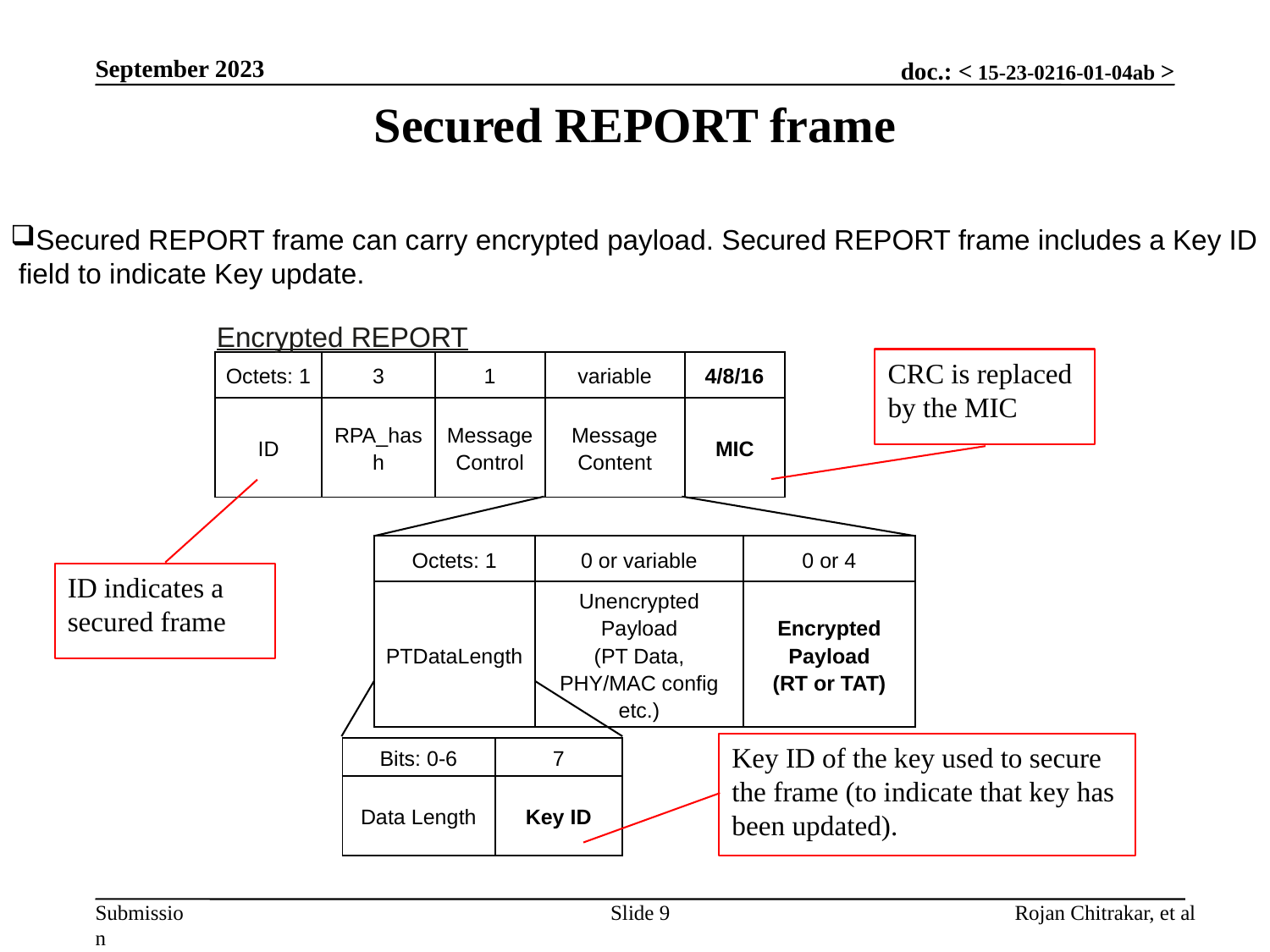

September 2023
Secured REPORT frame
Secured REPORT frame can carry encrypted payload. Secured REPORT frame includes a Key ID field to indicate Key update.
Encrypted REPORT
CRC is replaced by the MIC
| Octets: 1 | 3 | 1 | variable | 4/8/16 |
| --- | --- | --- | --- | --- |
| ID | RPA\_hash | Message Control | Message Content | MIC |
| Octets: 1 | 0 or variable | 0 or 4 |
| --- | --- | --- |
| PTDataLength | Unencrypted Payload (PT Data, PHY/MAC config etc.) | Encrypted Payload (RT or TAT) |
ID indicates a secured frame
Key ID of the key used to secure the frame (to indicate that key has been updated).
| Bits: 0-6 | 7 |
| --- | --- |
| Data Length | Key ID |
Slide 9
Rojan Chitrakar, et al